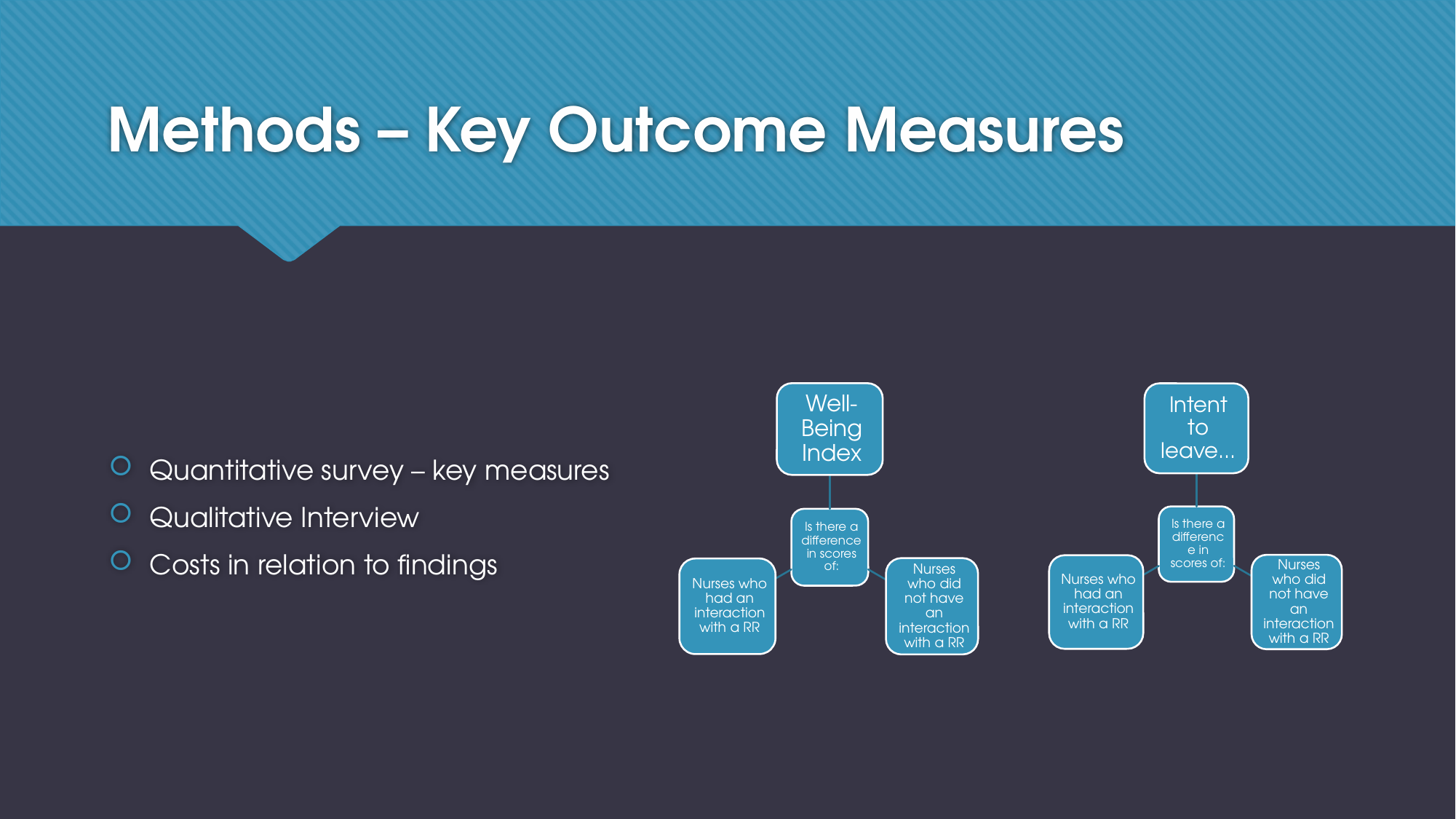

# Methods – Key Outcome Measures
Quantitative survey – key measures
Qualitative Interview
Costs in relation to findings
Is there a difference in scores of:
Well-Being Index
Nurses who did not have an interaction with a RR
Nurses who had an interaction with a RR
Is there a difference in scores of:
Intent to leave...
Nurses who did not have an interaction with a RR
Nurses who had an interaction with a RR